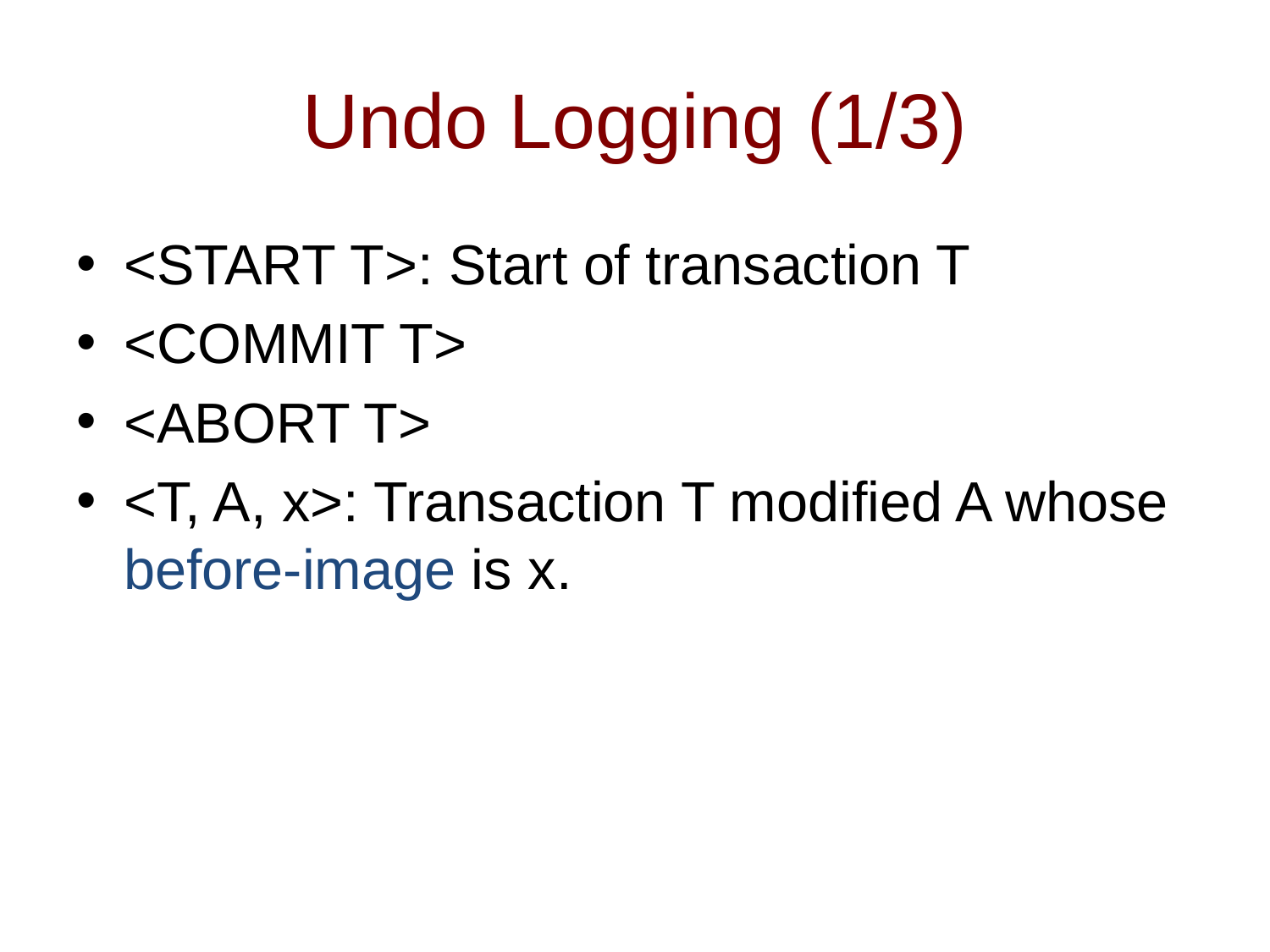

# Undo Logging (1/3)
<START T>: Start of transaction T
<COMMIT T>
<ABORT T>
<T, A, x>: Transaction T modified A whose before-image is x.